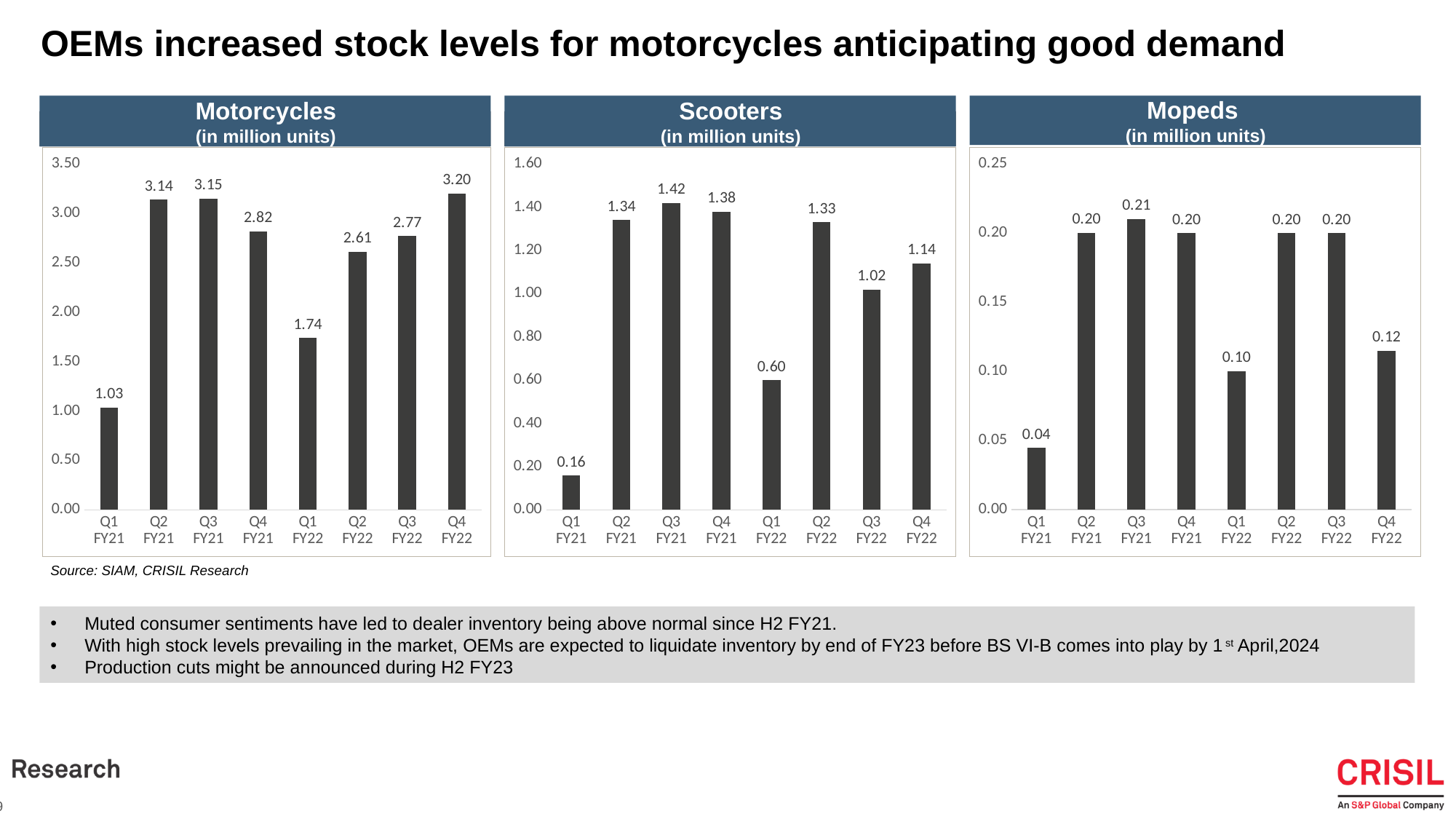

Mopeds
(in million units)
Motorcycles
(in million units)
Scooters
(in million units)
Motorcycles
Scooters
OEMs increased stock levels for motorcycles anticipating good demand

### Chart

| Category |
|---|

### Chart

| Category | Mopeds |
|---|---|
| Q1 FY21 | 0.044684 |
| Q2 FY21 | 0.200269 |
| Q3 FY21 | 0.21 |
| Q4 FY21 | 0.2 |
| Q1 FY22 | 0.1 |
| Q2 FY22 | 0.2 |
| Q3 FY22 | 0.2 |
| Q4 FY22 | 0.115 |

### Chart

| Category | Motorcycle |
|---|---|
| Q1 FY21 | 1.03463 |
| Q2 FY21 | 3.14 |
| Q3 FY21 | 3.15 |
| Q4 FY21 | 2.82 |
| Q1 FY22 | 1.74 |
| Q2 FY22 | 2.61 |
| Q3 FY22 | 2.77 |
| Q4 FY22 | 3.2 |

### Chart

| Category | Scooters |
|---|---|
| Q1 FY21 | 0.158293 |
| Q2 FY21 | 1.34 |
| Q3 FY21 | 1.42 |
| Q4 FY21 | 1.38 |
| Q1 FY22 | 0.6 |
| Q2 FY22 | 1.33 |
| Q3 FY22 | 1.02 |
| Q4 FY22 | 1.14 |

### Chart

| Category |
|---|
Source: SIAM, CRISIL Research
Muted consumer sentiments have led to dealer inventory being above normal since H2 FY21.
With high stock levels prevailing in the market, OEMs are expected to liquidate inventory by end of FY23 before BS VI-B comes into play by 1st April,2024
Production cuts might be announced during H2 FY23